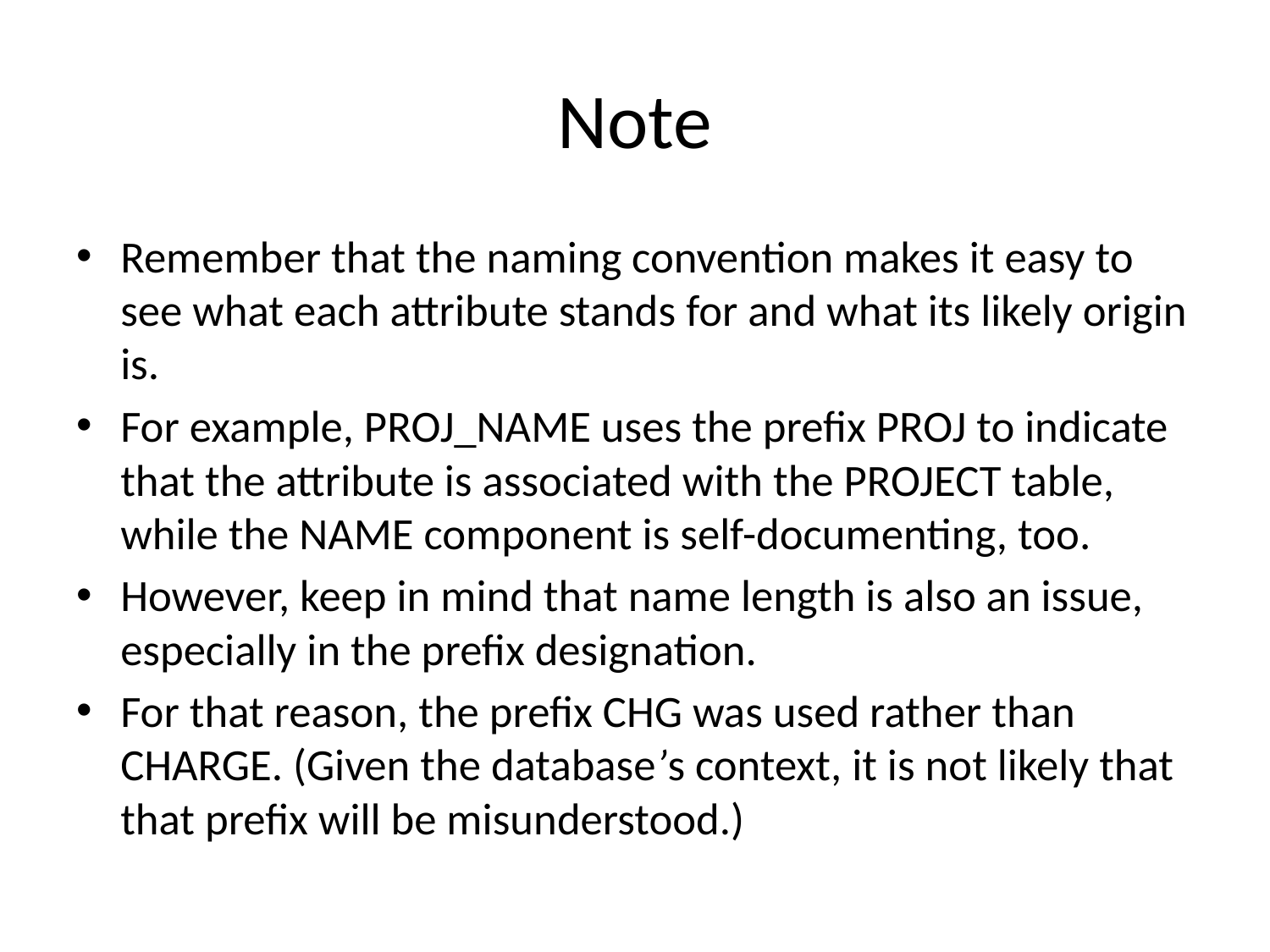

# Note
Remember that the naming convention makes it easy to see what each attribute stands for and what its likely origin is.
For example, PROJ_NAME uses the prefix PROJ to indicate that the attribute is associated with the PROJECT table, while the NAME component is self-documenting, too.
However, keep in mind that name length is also an issue, especially in the prefix designation.
For that reason, the prefix CHG was used rather than CHARGE. (Given the database’s context, it is not likely that that prefix will be misunderstood.)